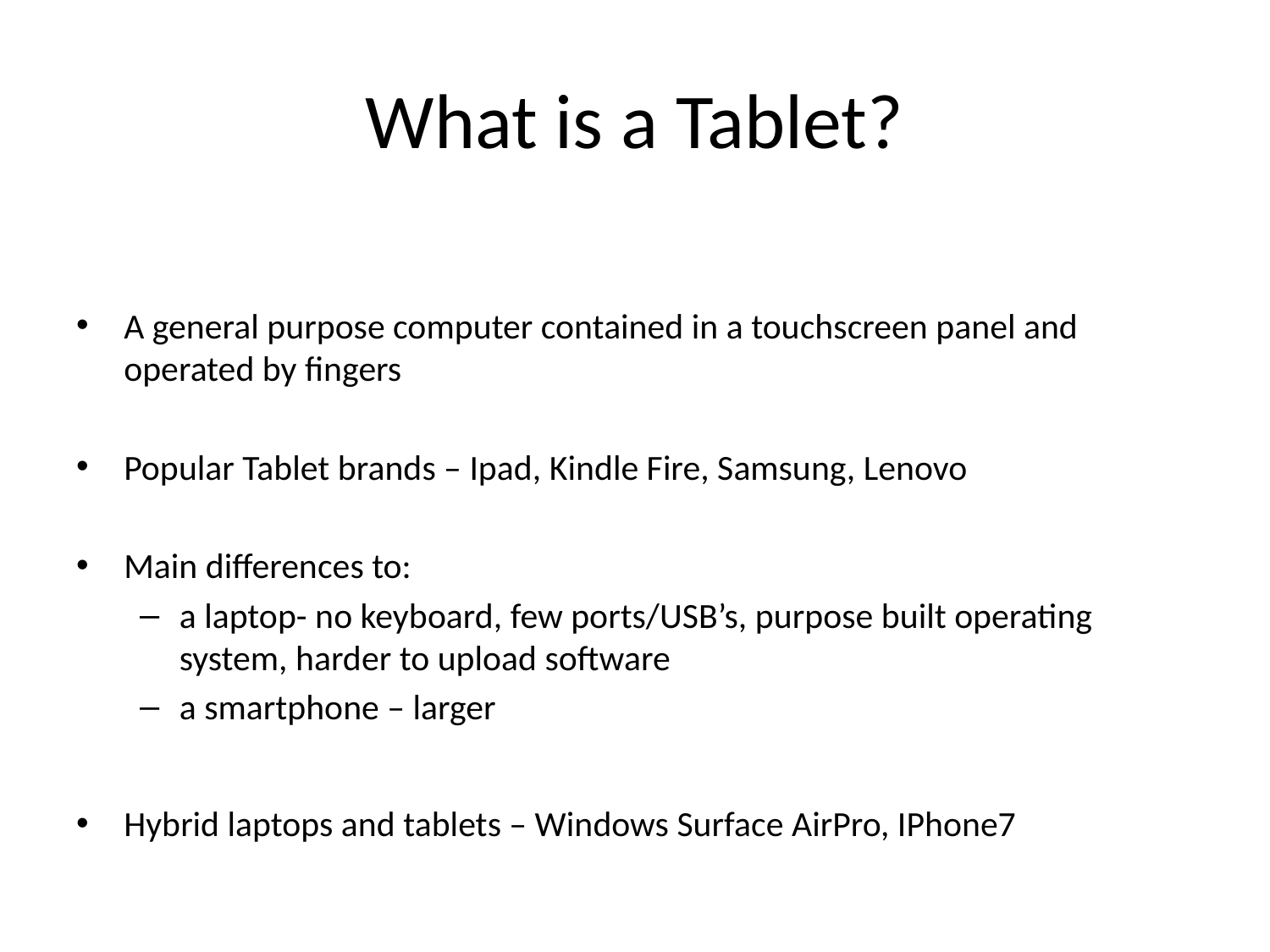

# What is a Tablet?

A general purpose computer contained in a touchscreen panel and operated by fingers

Popular Tablet brands – Ipad, Kindle Fire, Samsung, Lenovo

Main differences to:
a laptop- no keyboard, few ports/USB’s, purpose built operating system, harder to upload software
a smartphone – larger

Hybrid laptops and tablets – Windows Surface AirPro, IPhone7